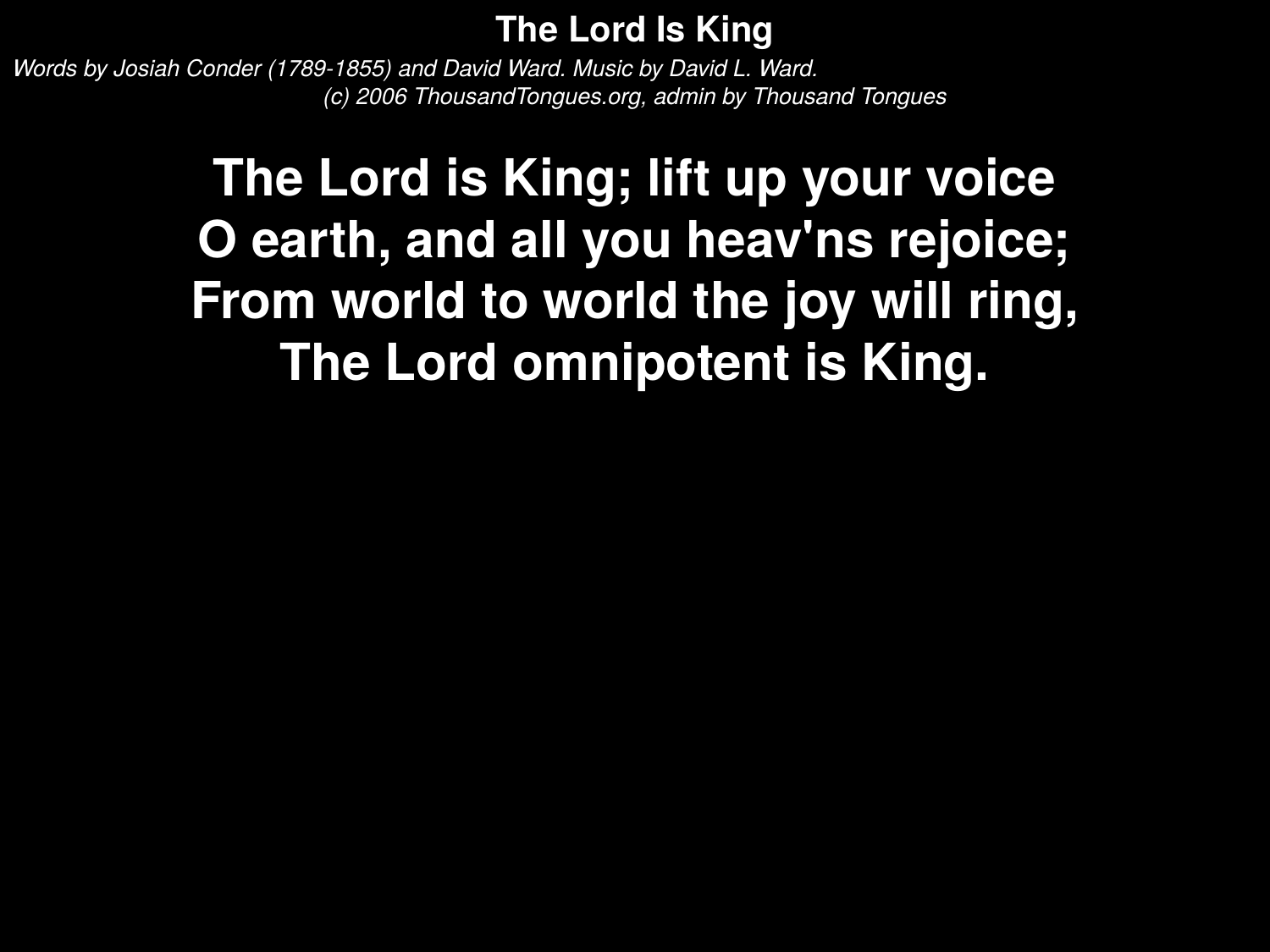

The Lord Is King
Words by Josiah Conder (1789-1855) and David Ward. Music by David L. Ward.
(c) 2006 ThousandTongues.org, admin by Thousand Tongues
The Lord is King; lift up your voice
O earth, and all you heav'ns rejoice;
From world to world the joy will ring,
The Lord omnipotent is King.